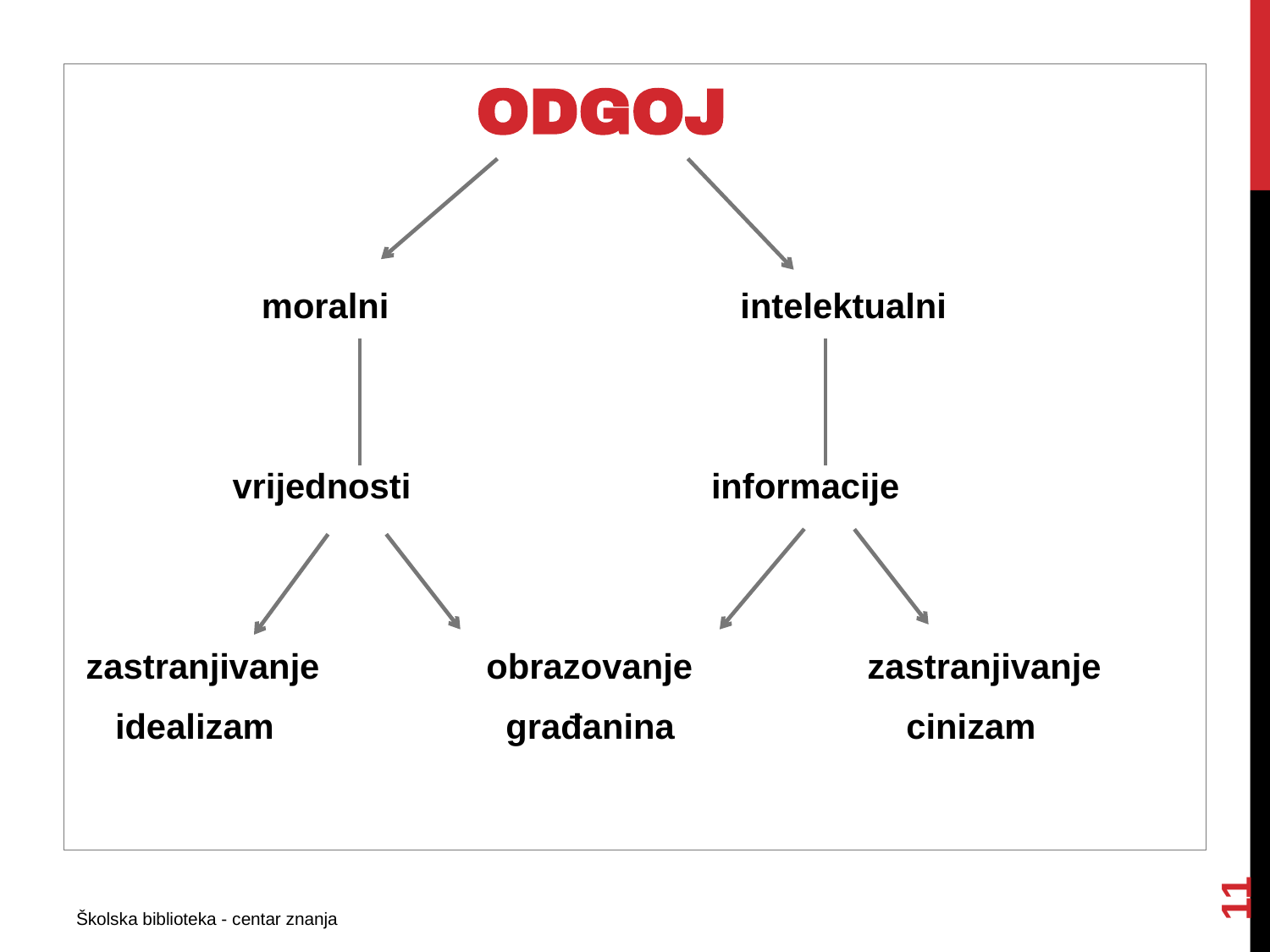

ODGOJ

	      moralni			   intelektualni

	   vrijednosti 		   	informacije

 zastranjivanje  	   obrazovanje        	   zastranjivanje
    idealizam	   	     građanina		       cinizam
11
Školska biblioteka - centar znanja